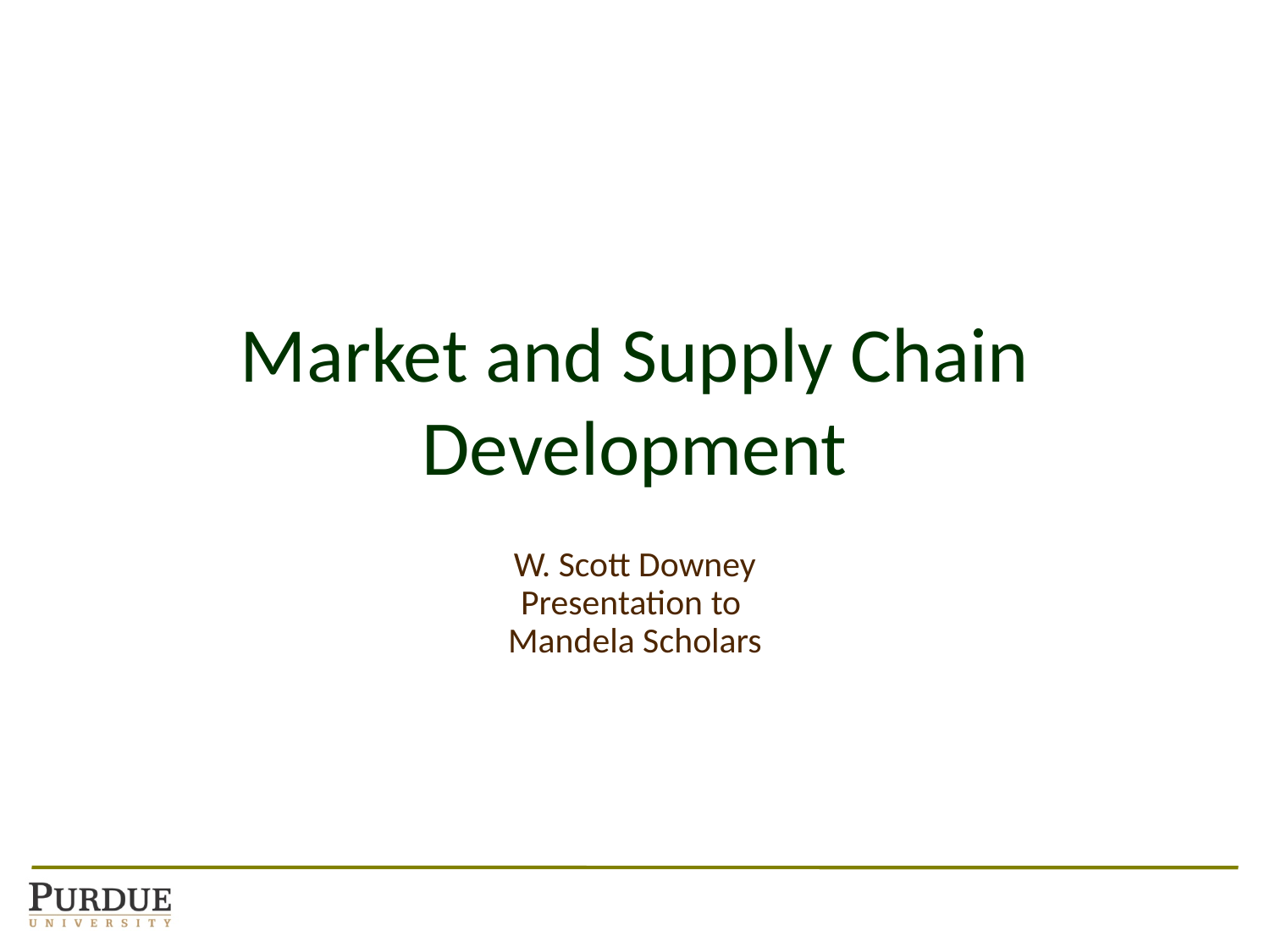

# Market and Supply Chain Development
W. Scott Downey
Presentation to
Mandela Scholars